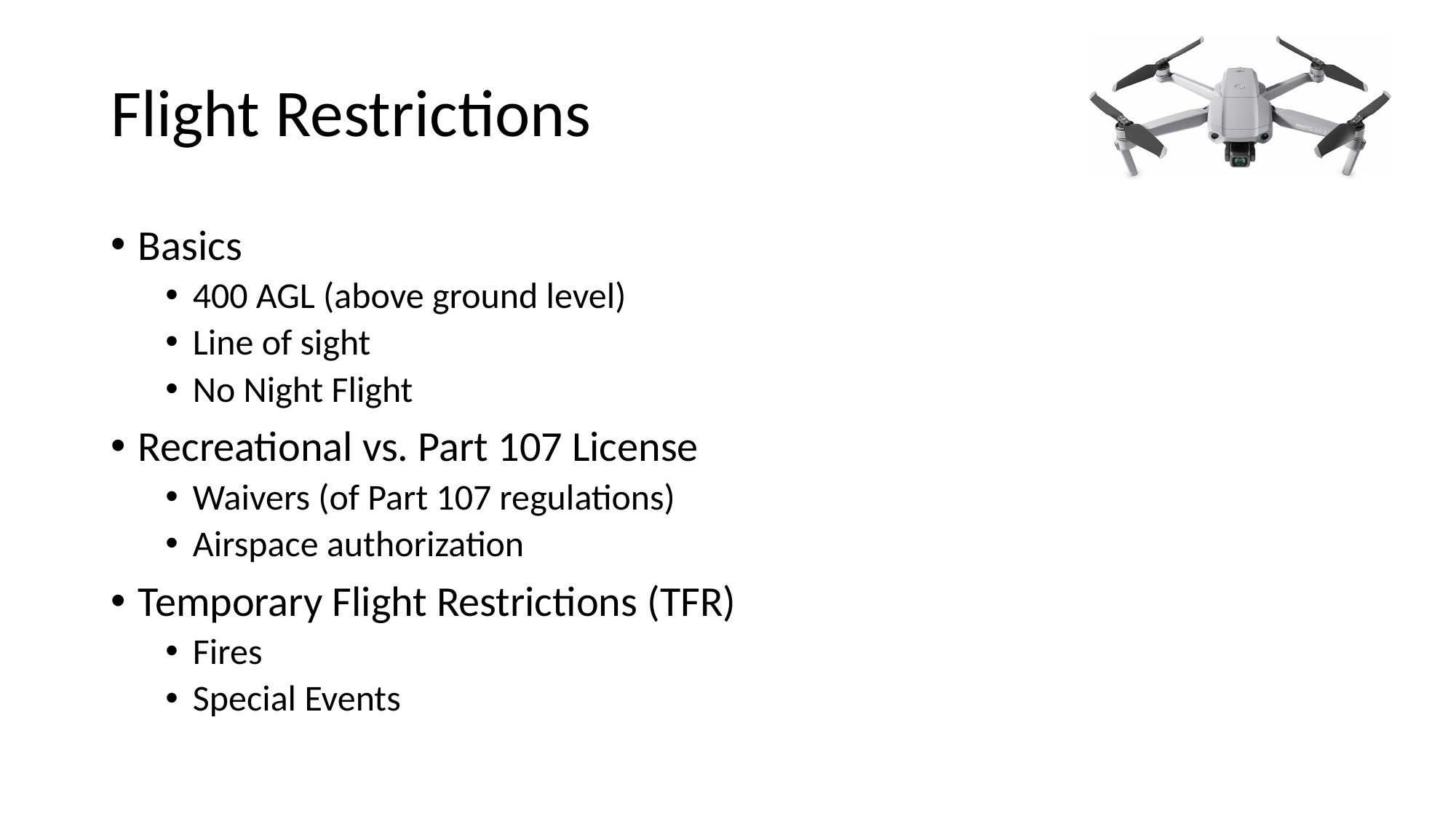

# Flight Restrictions
Basics
400 AGL (above ground level)
Line of sight
No Night Flight
Recreational vs. Part 107 License
Waivers (of Part 107 regulations)
Airspace authorization
Temporary Flight Restrictions (TFR)
Fires
Special Events